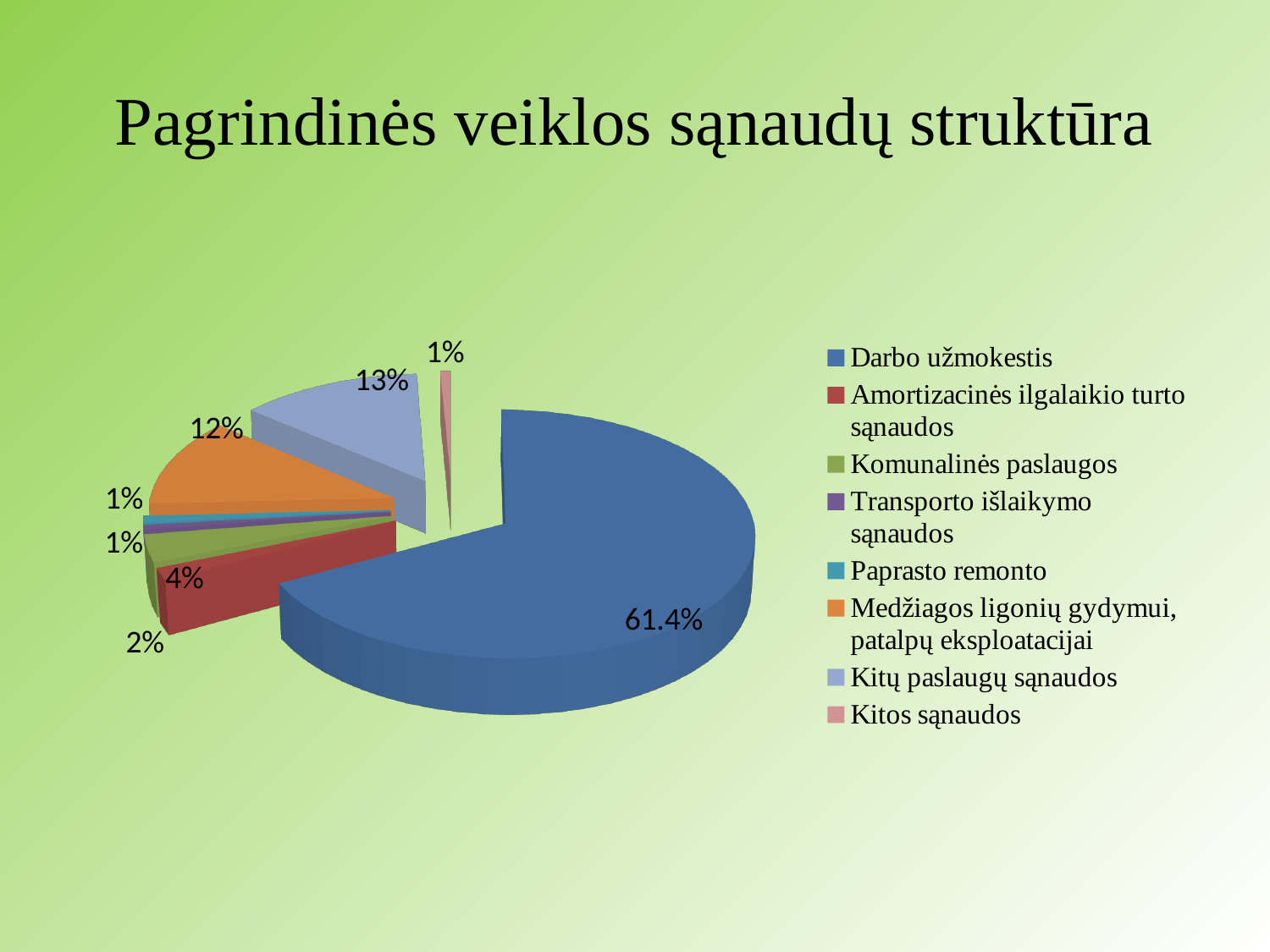

# Pagrindinės veiklos sąnaudų struktūra

[unsupported chart]